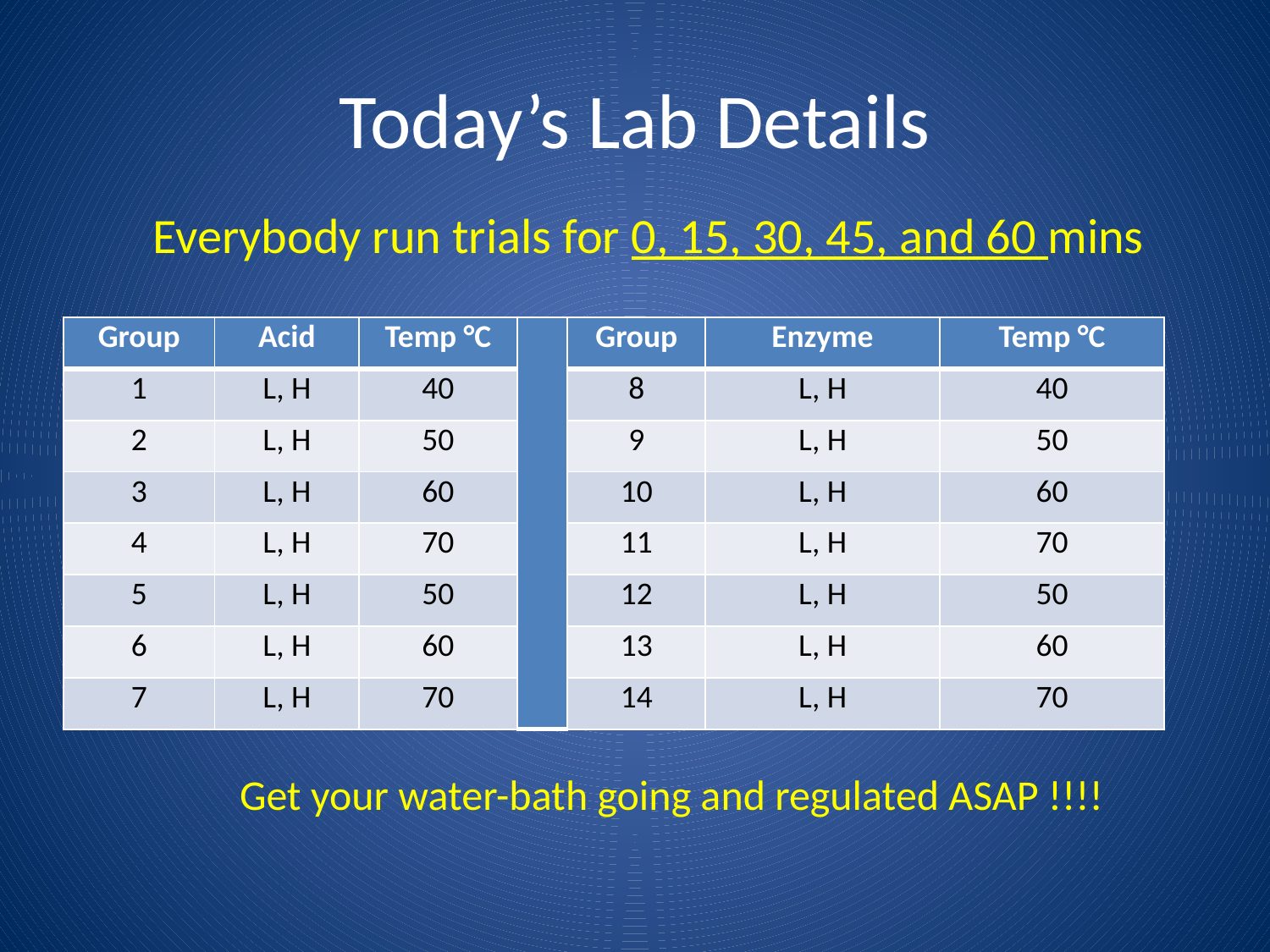

# Today’s Lab Details
Everybody run trials for 0, 15, 30, 45, and 60 mins
| Group | Acid | Temp °C |  | Group | Enzyme | Temp °C |
| --- | --- | --- | --- | --- | --- | --- |
| 1 | L, H | 40 |  | 8 | L, H | 40 |
| 2 | L, H | 50 |  | 9 | L, H | 50 |
| 3 | L, H | 60 |  | 10 | L, H | 60 |
| 4 | L, H | 70 |  | 11 | L, H | 70 |
| 5 | L, H | 50 |  | 12 | L, H | 50 |
| 6 | L, H | 60 |  | 13 | L, H | 60 |
| 7 | L, H | 70 |  | 14 | L, H | 70 |
Get your water-bath going and regulated ASAP !!!!